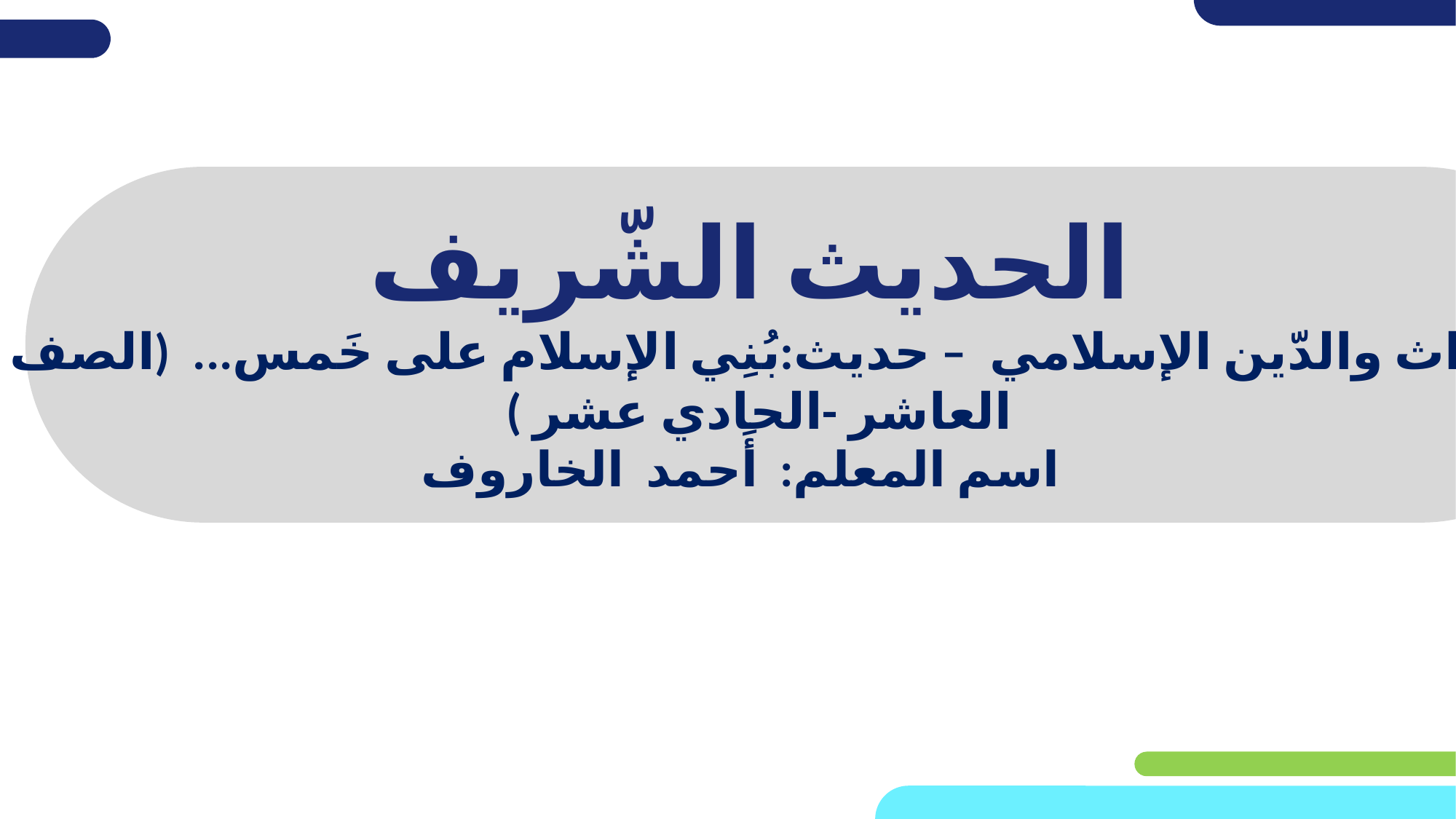

# الحديث الشّريف

التراث والدّين الإسلامي  – حديث:بُنِي الإسلام على خَمس...  (الصف العاشر -الحادي عشر )
اسم المعلم:  أَحمد  الخاروف